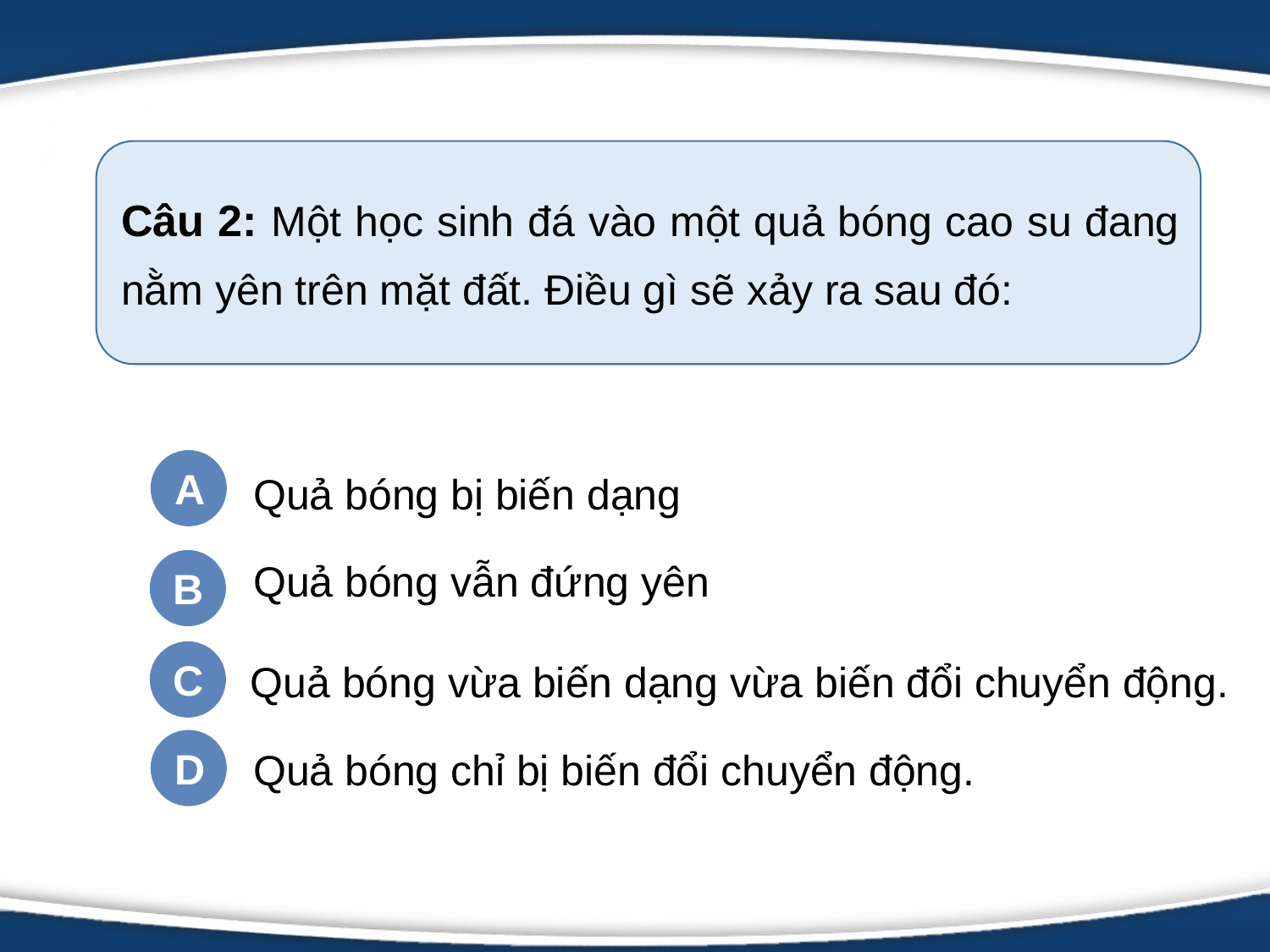

Câu 2: Một học sinh đá vào một quả bóng cao su đang nằm yên trên mặt đất. Điều gì sẽ xảy ra sau đó:
Quả bóng bị biến dạng
A
Quả bóng vẫn đứng yên
B
 Quả bóng vừa biến dạng vừa biến đổi chuyển động.
C
D
Quả bóng chỉ bị biến đổi chuyển động.